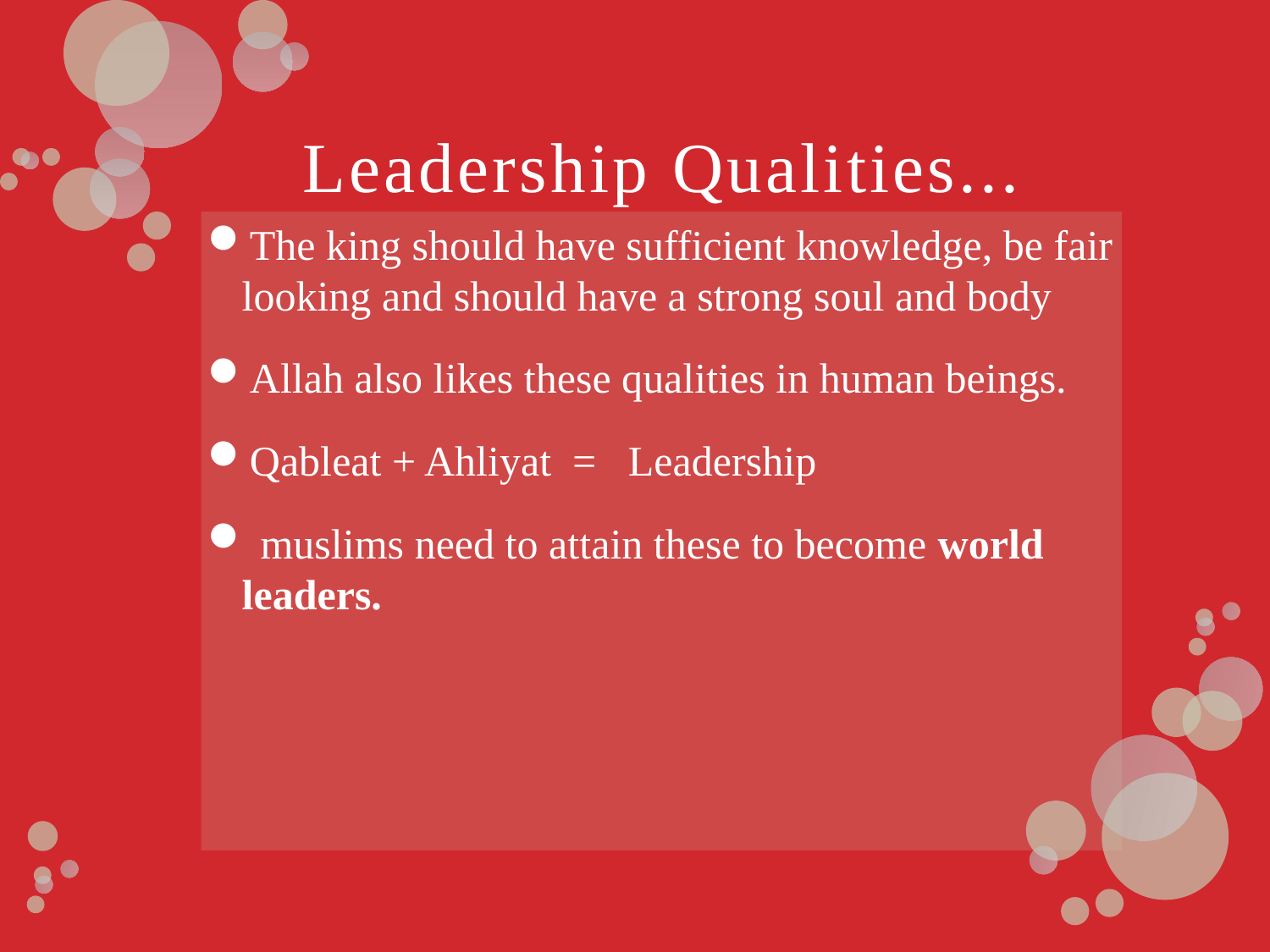

# Leadership Qualities...
The king should have sufficient knowledge, be fair looking and should have a strong soul and body
Allah also likes these qualities in human beings.
Qableat + Ahliyat  =   Leadership
 muslims need to attain these to become world leaders.